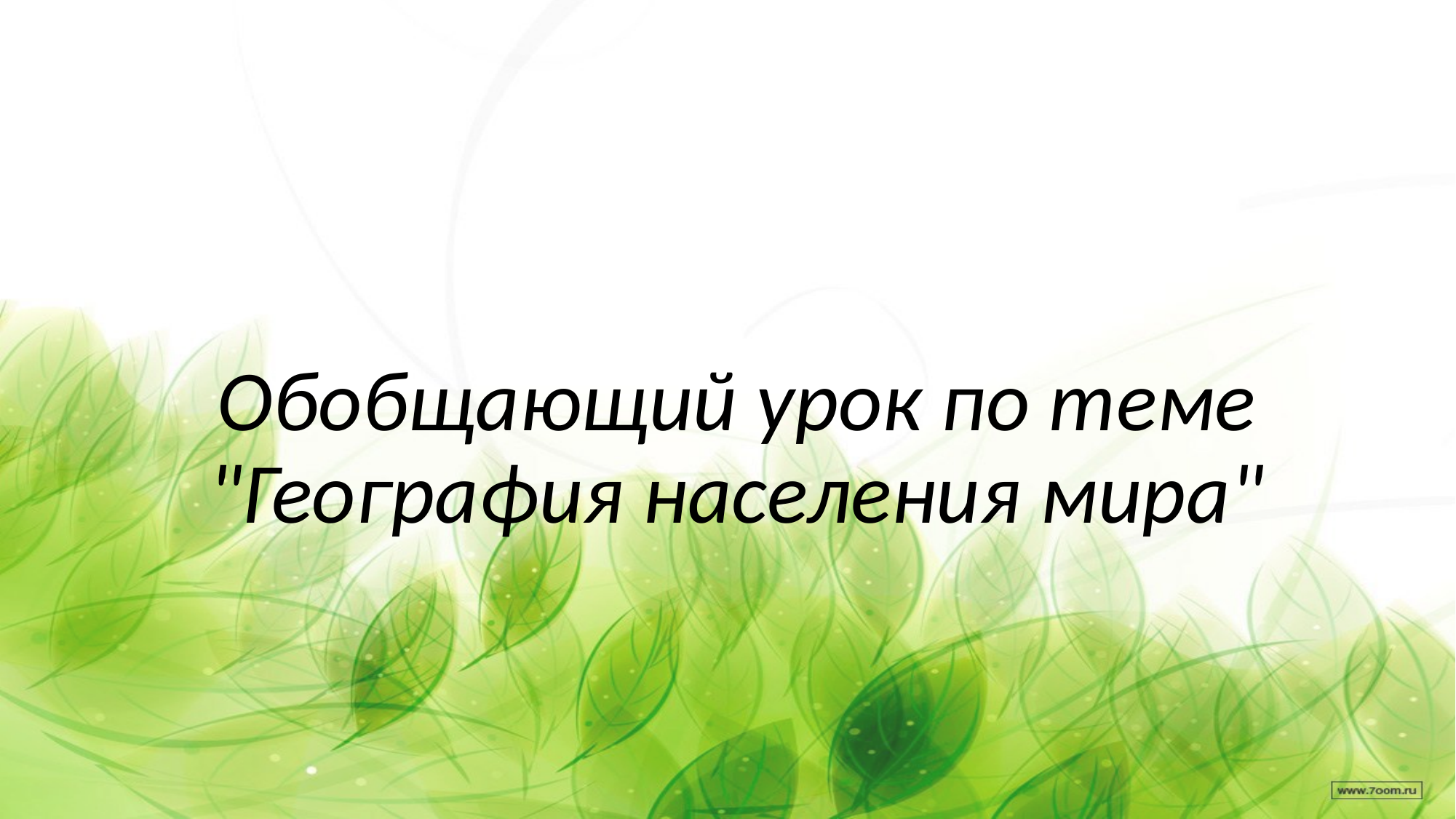

# Обобщающий урок по теме "География населения мира"